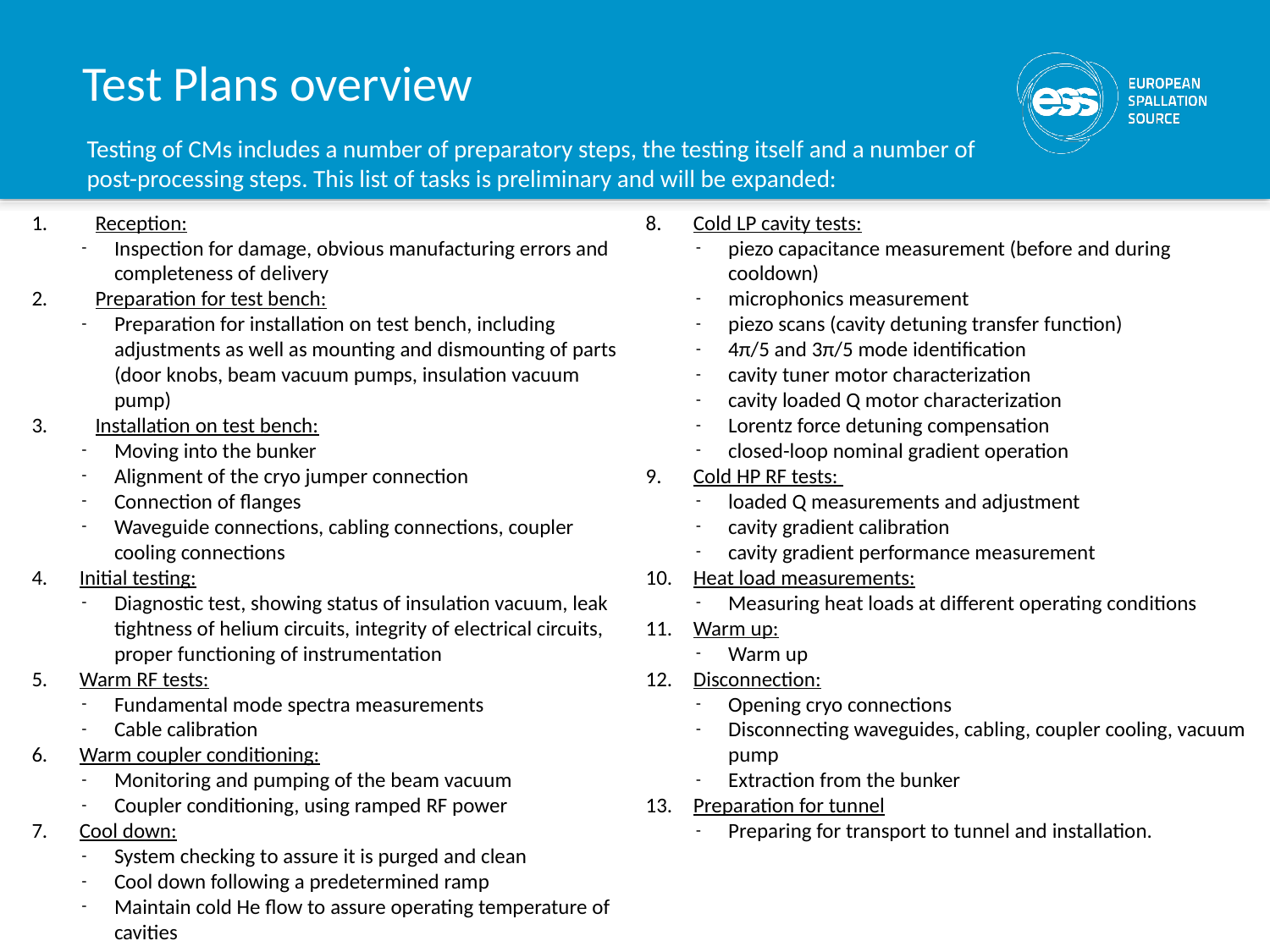

# Test Plans overview
Testing of CMs includes a number of preparatory steps, the testing itself and a number of post-processing steps. This list of tasks is preliminary and will be expanded:
Reception:
Inspection for damage, obvious manufacturing errors and completeness of delivery
Preparation for test bench:
Preparation for installation on test bench, including adjustments as well as mounting and dismounting of parts (door knobs, beam vacuum pumps, insulation vacuum pump)
Installation on test bench:
Moving into the bunker
Alignment of the cryo jumper connection
Connection of flanges
Waveguide connections, cabling connections, coupler cooling connections
Initial testing:
Diagnostic test, showing status of insulation vacuum, leak tightness of helium circuits, integrity of electrical circuits, proper functioning of instrumentation
Warm RF tests:
Fundamental mode spectra measurements
Cable calibration
Warm coupler conditioning:
Monitoring and pumping of the beam vacuum
Coupler conditioning, using ramped RF power
Cool down:
System checking to assure it is purged and clean
Cool down following a predetermined ramp
Maintain cold He flow to assure operating temperature of cavities
Cold LP cavity tests:
piezo capacitance measurement (before and during cooldown)
microphonics measurement
piezo scans (cavity detuning transfer function)
4π/5 and 3π/5 mode identification
cavity tuner motor characterization
cavity loaded Q motor characterization
Lorentz force detuning compensation
closed-loop nominal gradient operation
Cold HP RF tests:
loaded Q measurements and adjustment
cavity gradient calibration
cavity gradient performance measurement
Heat load measurements:
Measuring heat loads at different operating conditions
Warm up:
Warm up
Disconnection:
Opening cryo connections
Disconnecting waveguides, cabling, coupler cooling, vacuum pump
Extraction from the bunker
Preparation for tunnel
Preparing for transport to tunnel and installation.